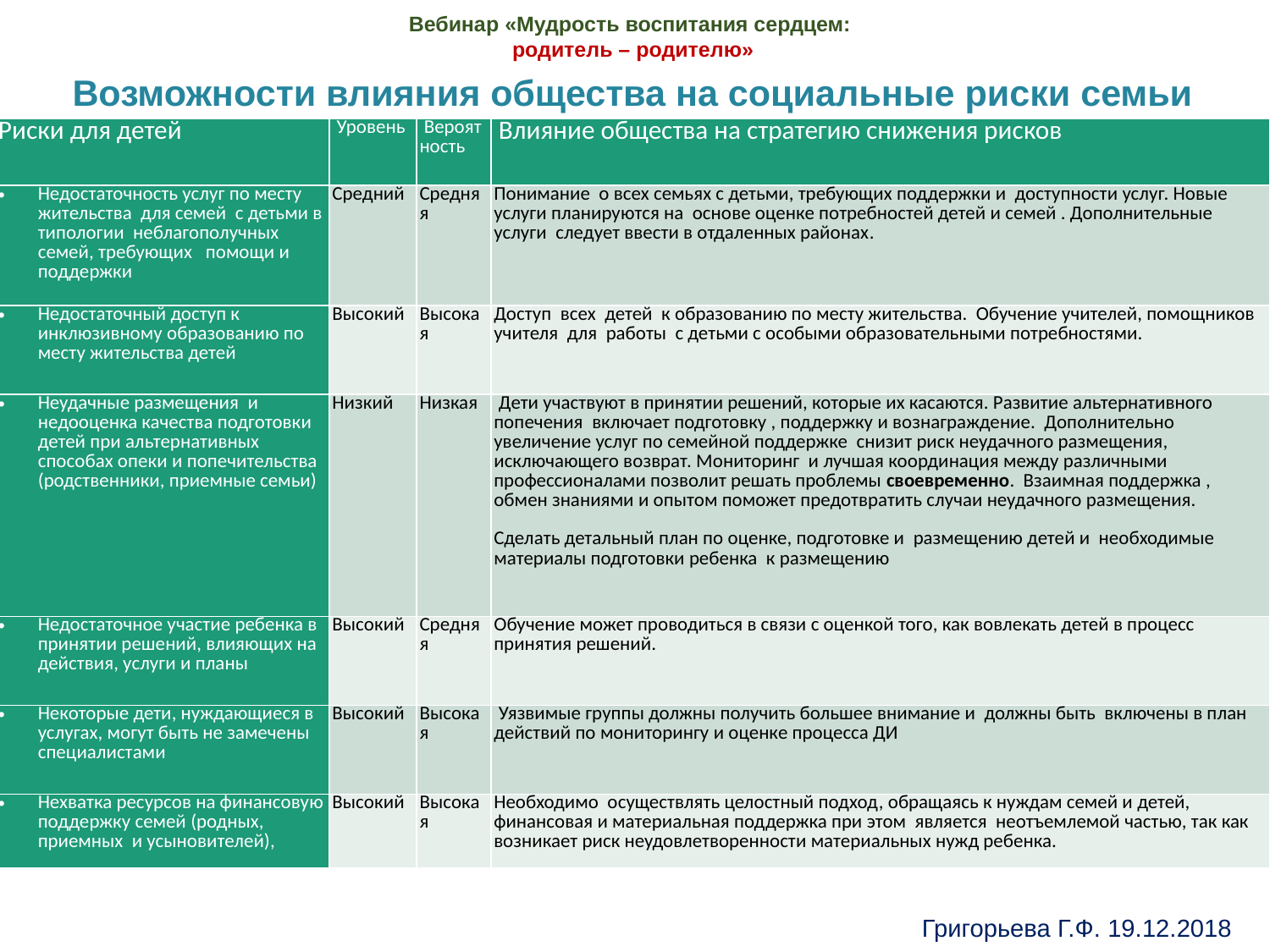

Вебинар «Мудрость воспитания сердцем:
 родитель – родителю»
Возможности влияния общества на социальные риски семьи
| Риски для детей | Уровень | Вероятность | Влияние общества на стратегию снижения рисков |
| --- | --- | --- | --- |
| Недостаточность услуг по месту жительства для семей с детьми в типологии неблагополучных семей, требующих помощи и поддержки | Средний | Средняя | Понимание о всех семьях с детьми, требующих поддержки и доступности услуг. Новые услуги планируются на основе оценке потребностей детей и семей . Дополнительные услуги следует ввести в отдаленных районах. |
| Недостаточный доступ к инклюзивному образованию по месту жительства детей | Высокий | Высокая | Доступ всех детей к образованию по месту жительства. Обучение учителей, помощников учителя для работы с детьми с особыми образовательными потребностями. |
| Неудачные размещения и недооценка качества подготовки детей при альтернативных способах опеки и попечительства (родственники, приемные семьи) | Низкий | Низкая | Дети участвуют в принятии решений, которые их касаются. Развитие альтернативного попечения включает подготовку , поддержку и вознаграждение. Дополнительно увеличение услуг по семейной поддержке снизит риск неудачного размещения, исключающего возврат. Мониторинг и лучшая координация между различными профессионалами позволит решать проблемы своевременно. Взаимная поддержка , обмен знаниями и опытом поможет предотвратить случаи неудачного размещения. Сделать детальный план по оценке, подготовке и размещению детей и необходимые материалы подготовки ребенка к размещению |
| Недостаточное участие ребенка в принятии решений, влияющих на действия, услуги и планы | Высокий | Средняя | Обучение может проводиться в связи с оценкой того, как вовлекать детей в процесс принятия решений. |
| Некоторые дети, нуждающиеся в услугах, могут быть не замечены специалистами | Высокий | Высокая | Уязвимые группы должны получить большее внимание и должны быть включены в план действий по мониторингу и оценке процесса ДИ |
| Нехватка ресурсов на финансовую поддержку семей (родных, приемных и усыновителей), | Высокий | Высокая | Необходимо осуществлять целостный подход, обращаясь к нуждам семей и детей, финансовая и материальная поддержка при этом является неотъемлемой частью, так как возникает риск неудовлетворенности материальных нужд ребенка. |
Григорьева Г.Ф. 19.12.2018